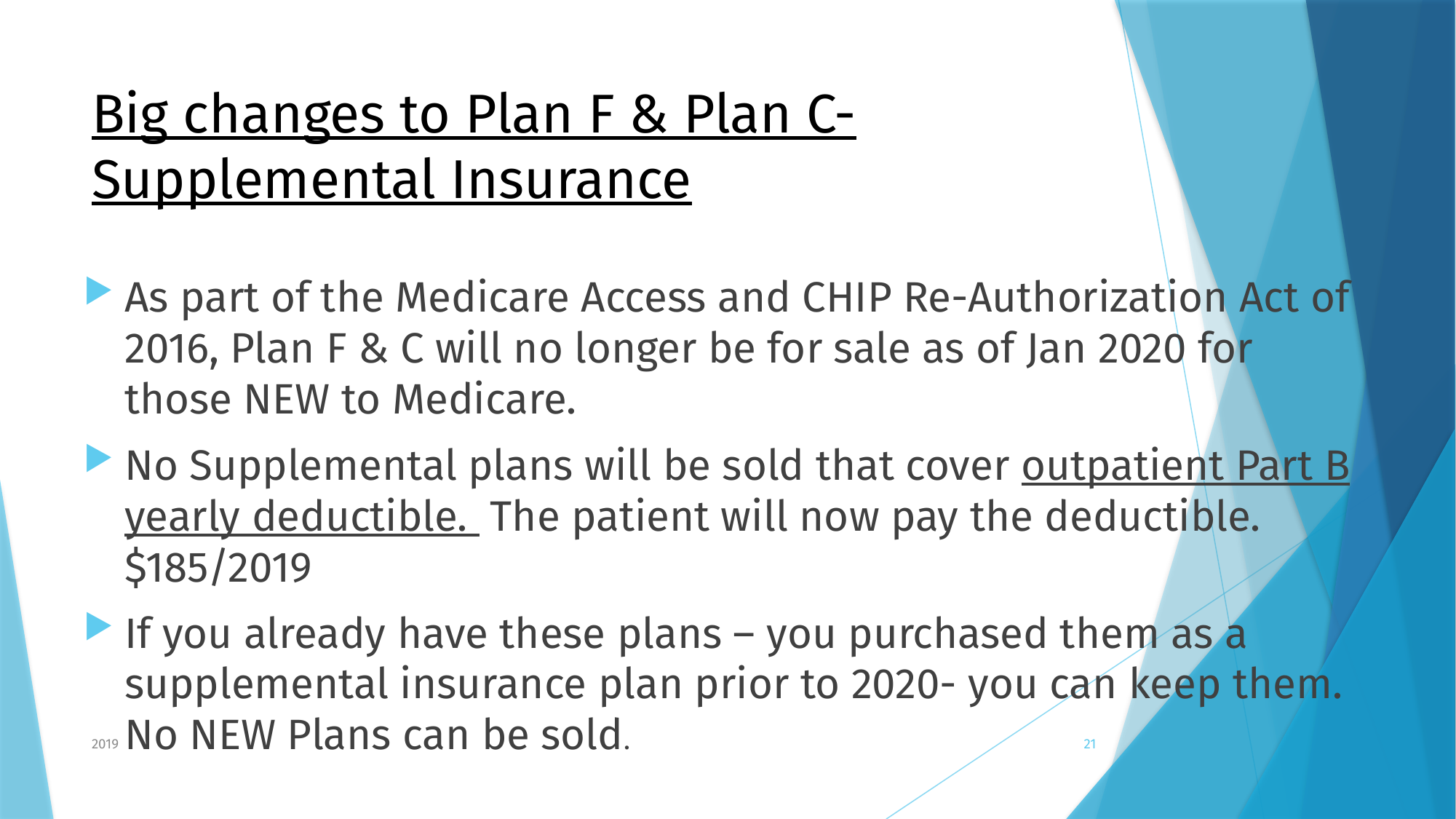

# Big changes to Plan F & Plan C- Supplemental Insurance
As part of the Medicare Access and CHIP Re-Authorization Act of 2016, Plan F & C will no longer be for sale as of Jan 2020 for those NEW to Medicare.
No Supplemental plans will be sold that cover outpatient Part B yearly deductible.  The patient will now pay the deductible.  $185/2019
If you already have these plans – you purchased them as a supplemental insurance plan prior to 2020- you can keep them.  No NEW Plans can be sold.
2019
21